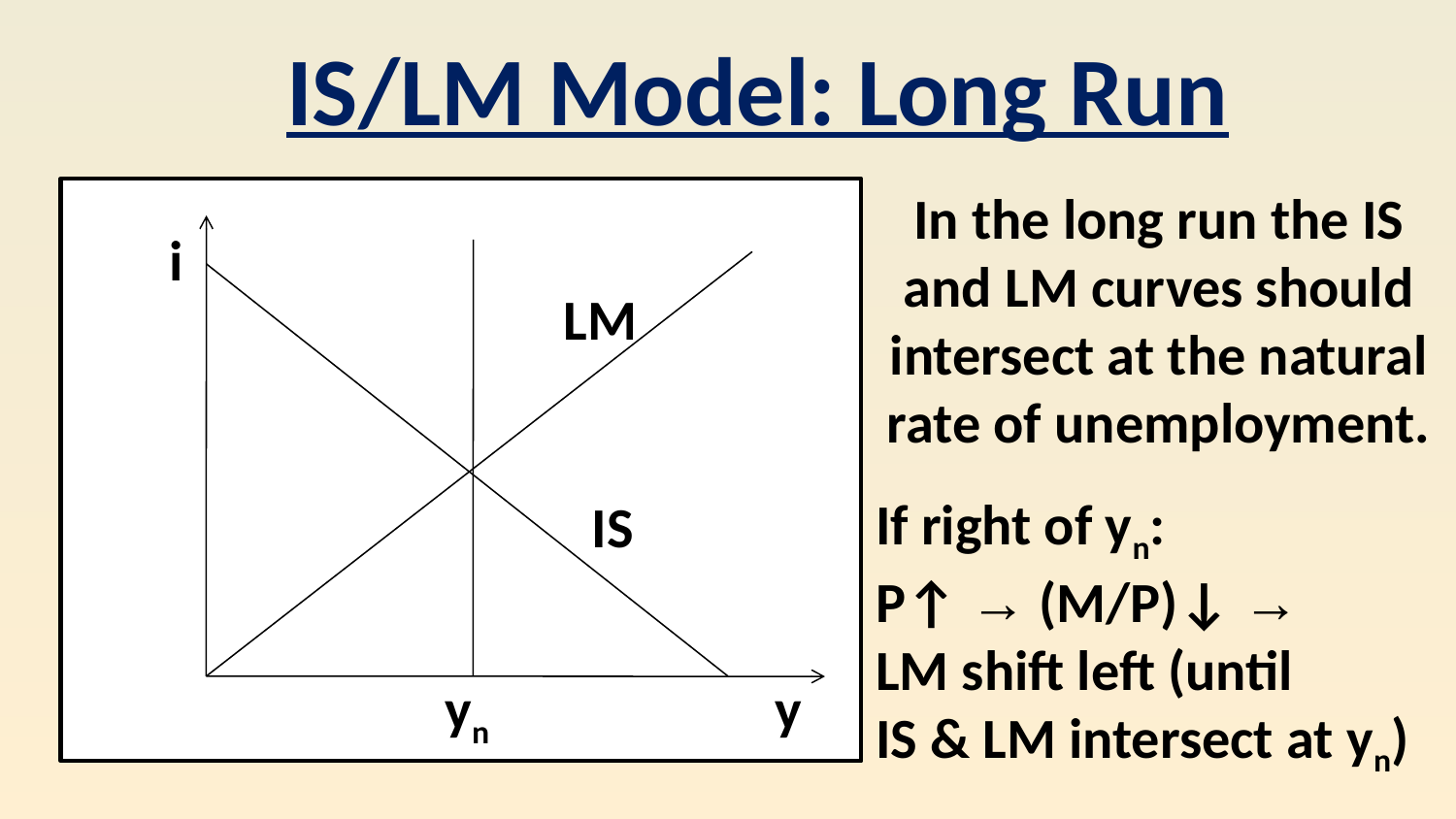

IS/LM Model: Long Run
In the long run the IS and LM curves should intersect at the natural rate of unemployment.

If right of yn:
P↑ → (M/P)↓ →
LM shift left (until
IS & LM intersect at yn)

i
LM
IS
y
yn